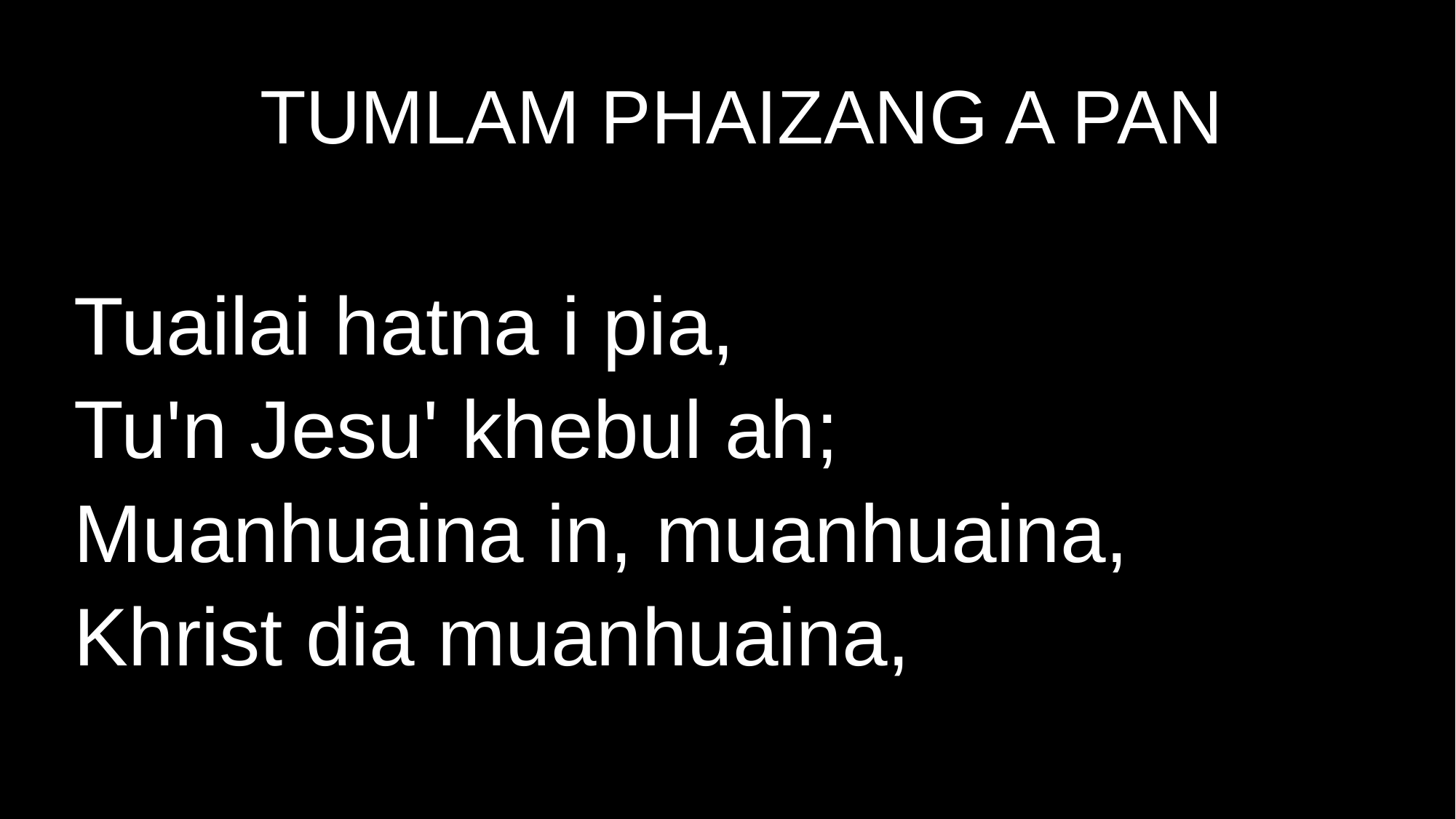

TUMLAM PHAIZANG A PAN
Tuailai hatna i pia,
Tu'n Jesu' khebul ah;
Muanhuaina in, muanhuaina,
Khrist dia muanhuaina,